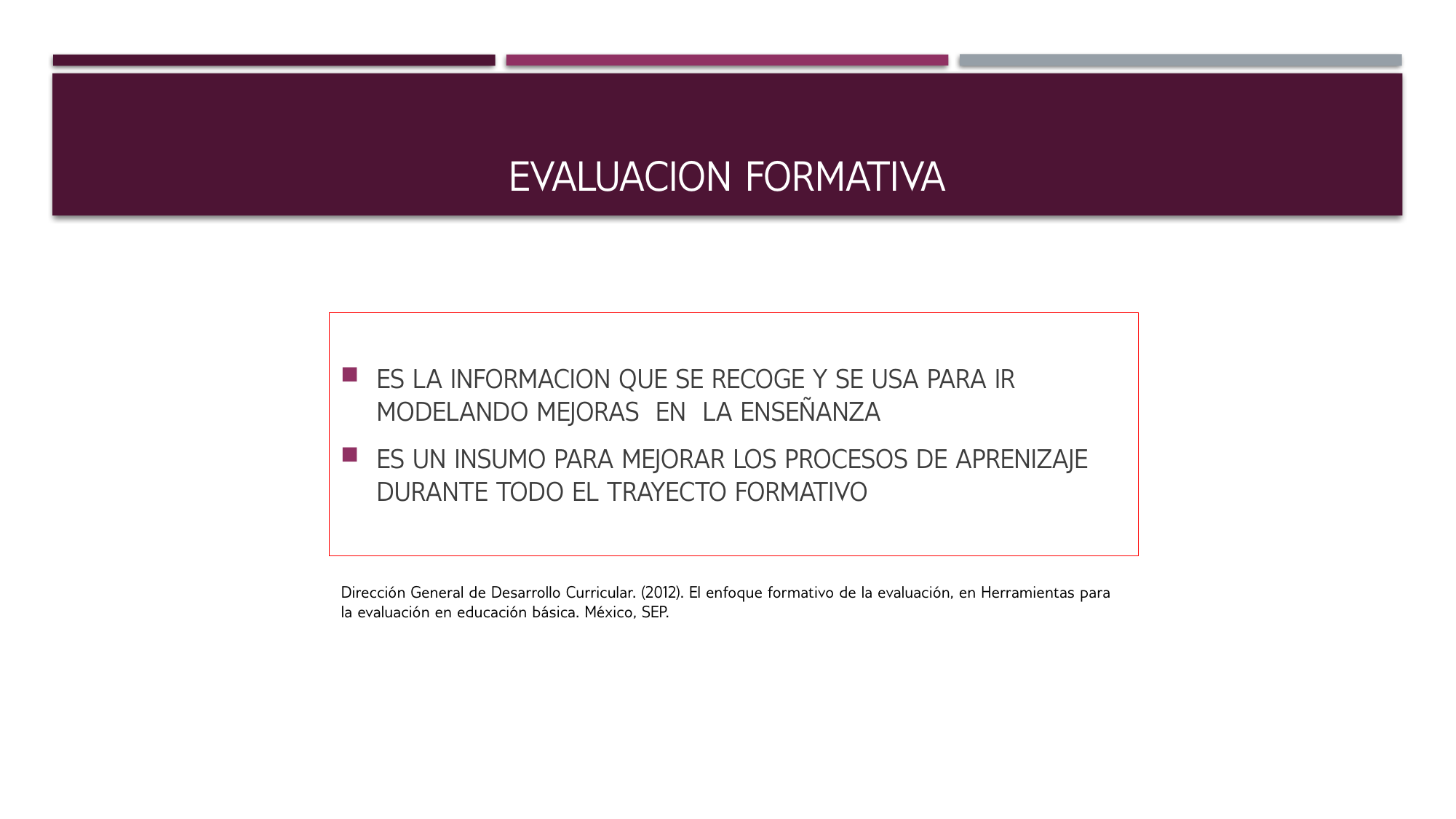

# EVALUACION FORMATIVA
ES LA INFORMACION QUE SE RECOGE Y SE USA PARA IR MODELANDO MEJORAS  EN  LA ENSEÑANZA
ES UN INSUMO PARA MEJORAR LOS PROCESOS DE APRENIZAJE DURANTE TODO EL TRAYECTO FORMATIVO
Dirección General de Desarrollo Curricular. (2012). El enfoque formativo de la evaluación, en Herramientas para la evaluación en educación básica. México, SEP.